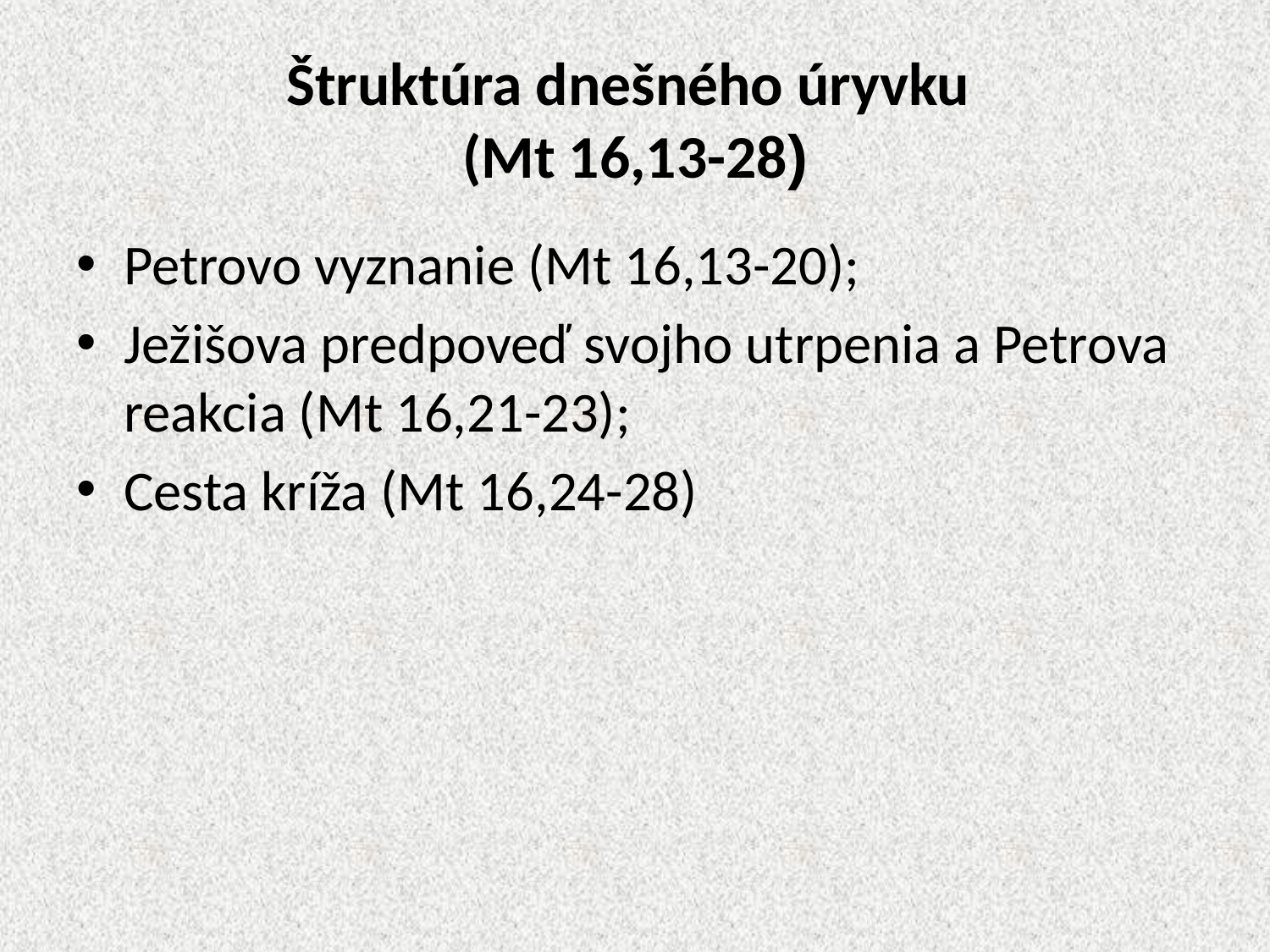

# Štruktúra dnešného úryvku (Mt 16,13-28)
Petrovo vyznanie (Mt 16,13-20);
Ježišova predpoveď svojho utrpenia a Petrova reakcia (Mt 16,21-23);
Cesta kríža (Mt 16,24-28)